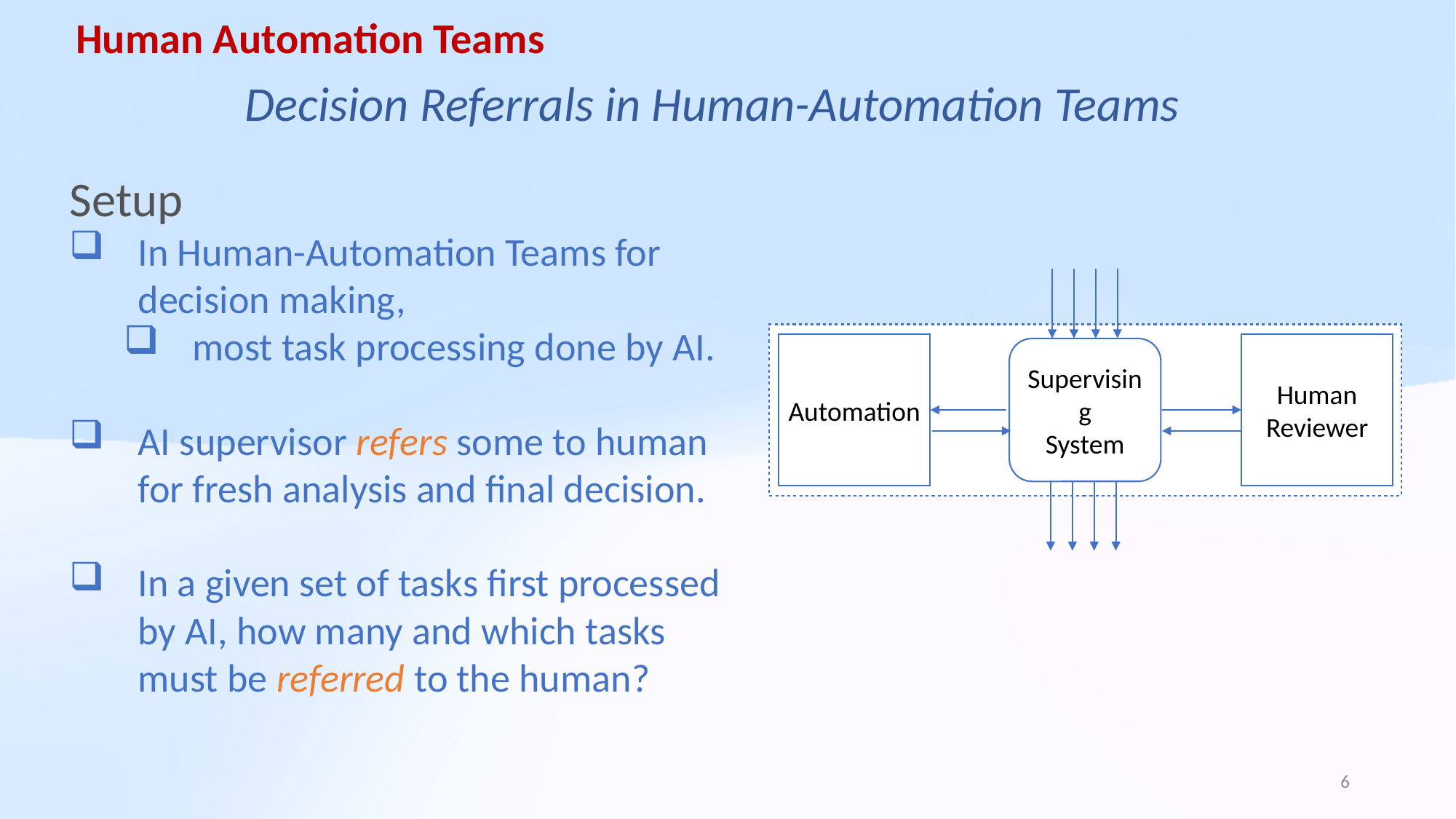

Human Automation Teams
Decision Referrals in Human-Automation Teams
Setup
In Human-Automation Teams for decision making,
most task processing done by AI.

AI supervisor refers some to human for fresh analysis and final decision.

In a given set of tasks first processed by AI, how many and which tasks must be referred to the human?

Automation
Human Reviewer
Supervising
System

6